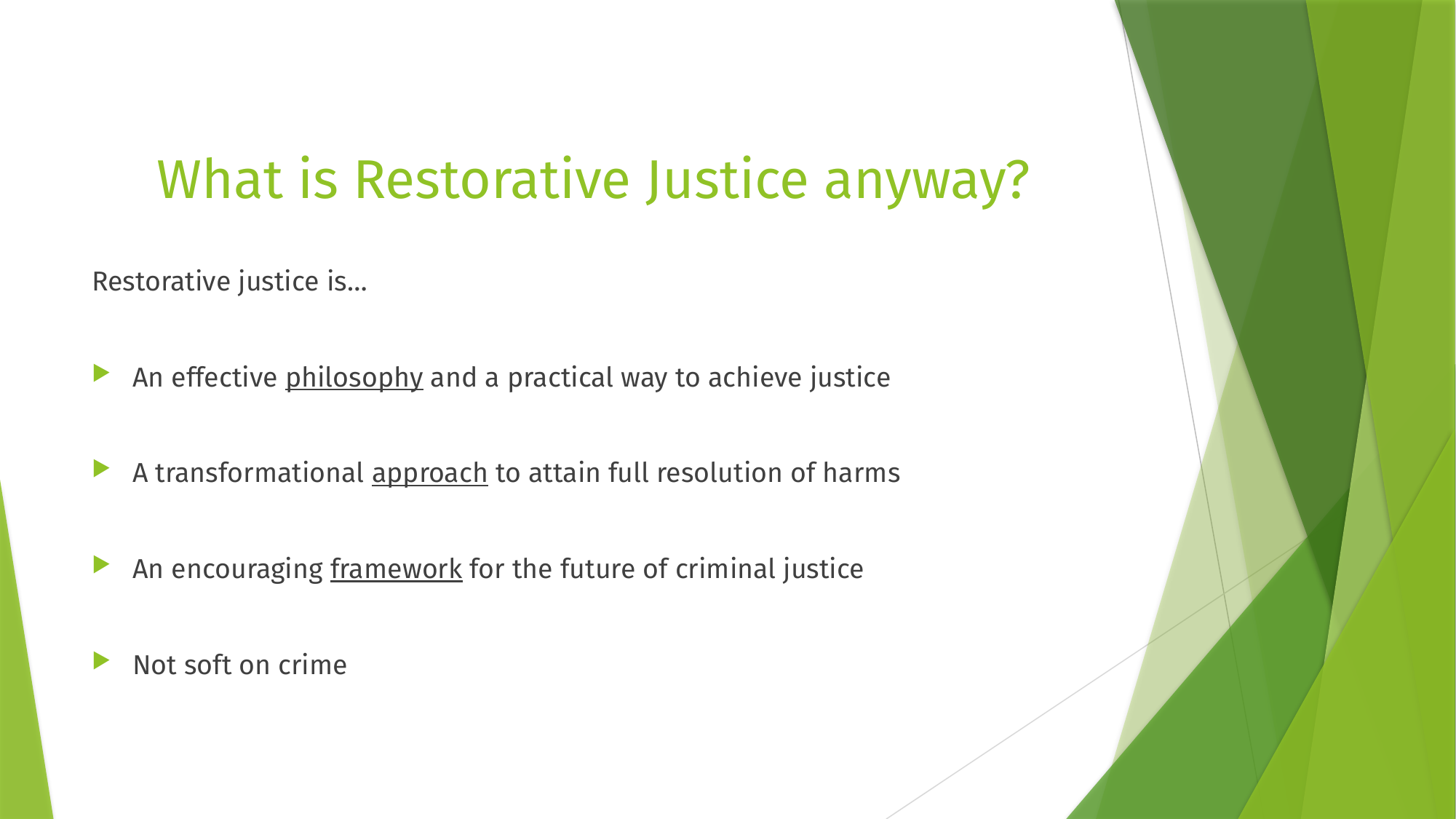

# What is Restorative Justice anyway?
Restorative justice is…

An effective philosophy and a practical way to achieve justice

A transformational approach to attain full resolution of harms

An encouraging framework for the future of criminal justice

Not soft on crime